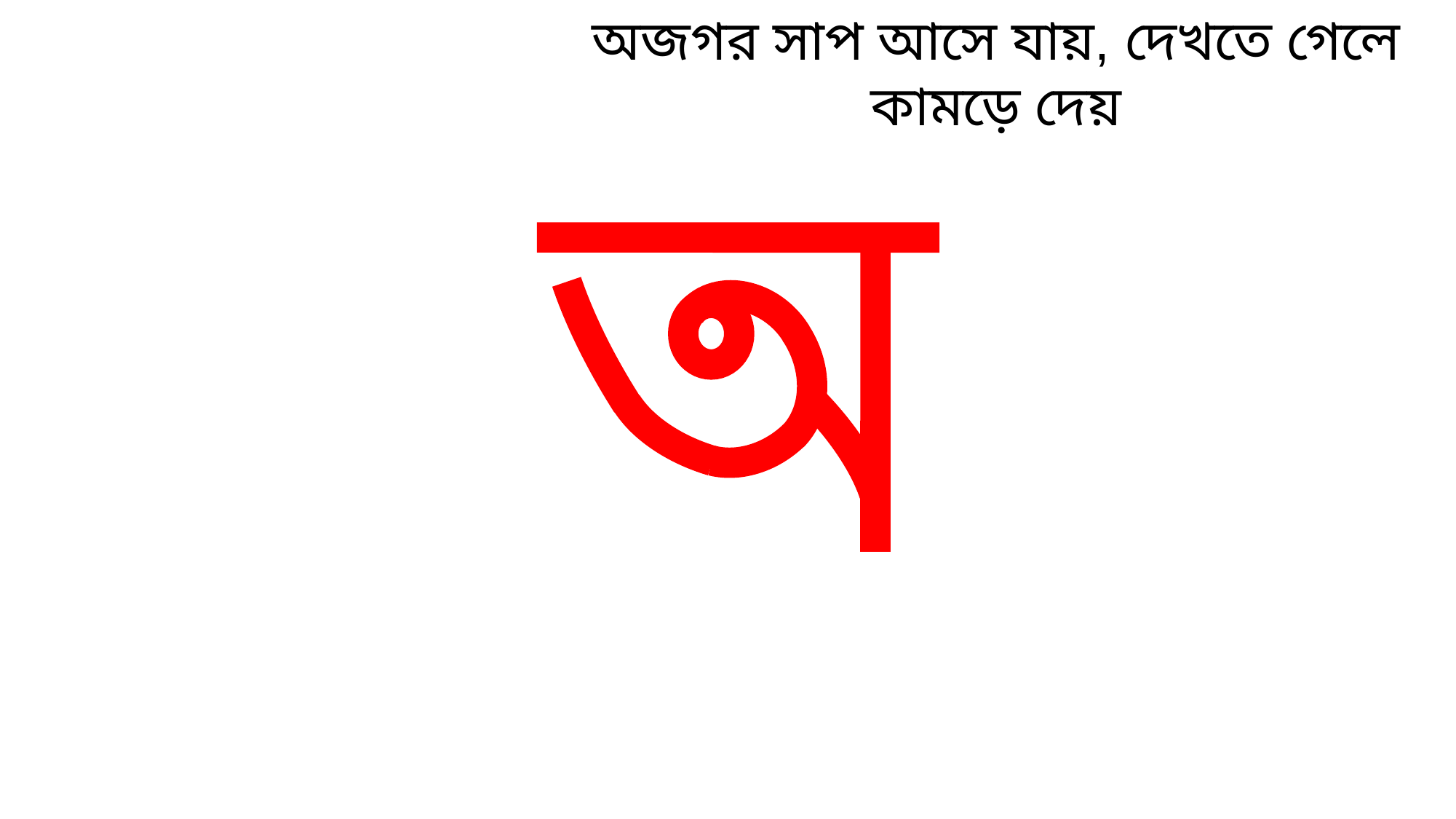

অজগর সাপ আসে যায়, দেখতে গেলে কামড়ে দেয়